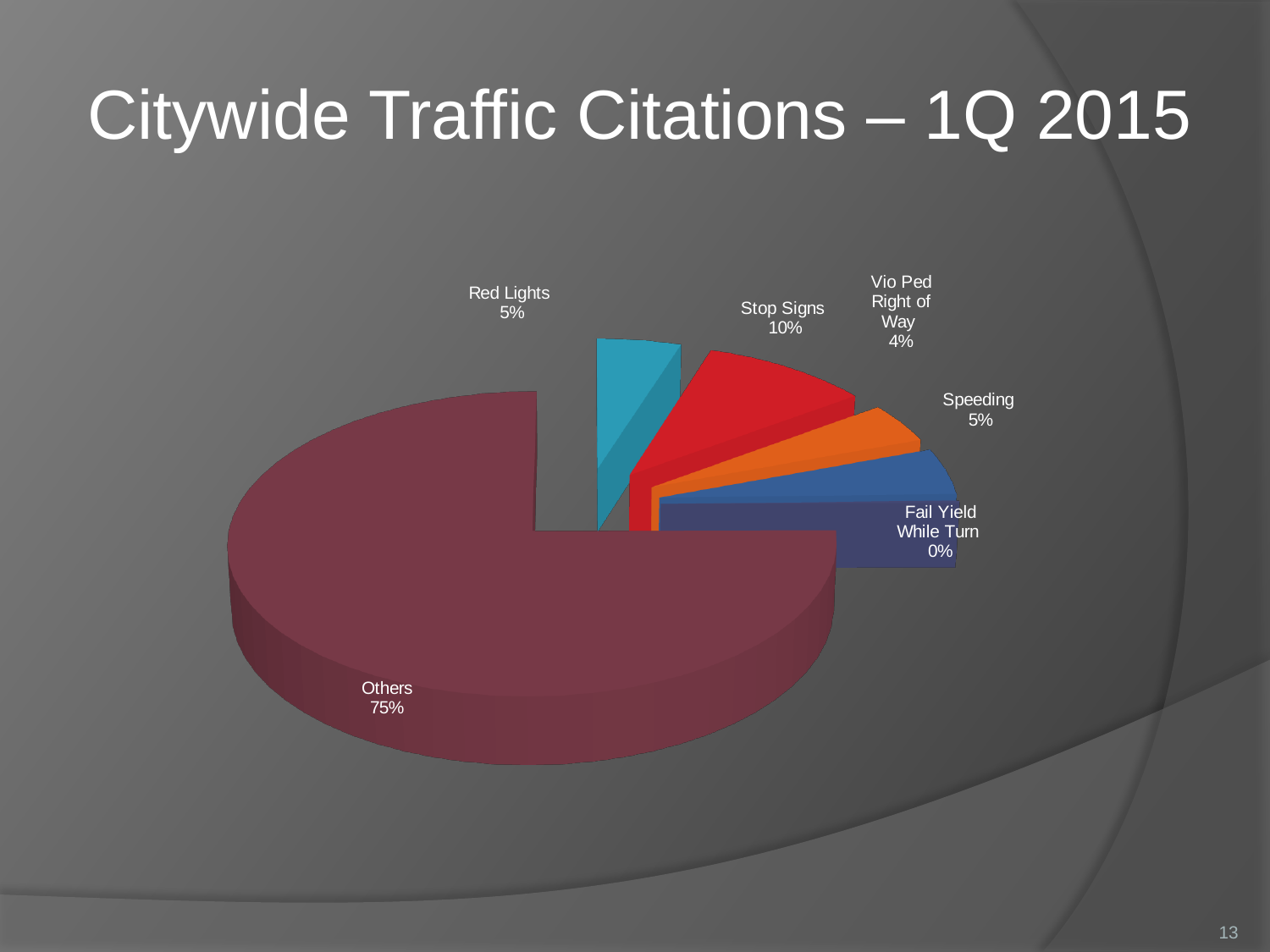

# Citywide Traffic Citations – 1Q 2015

[unsupported chart]

13